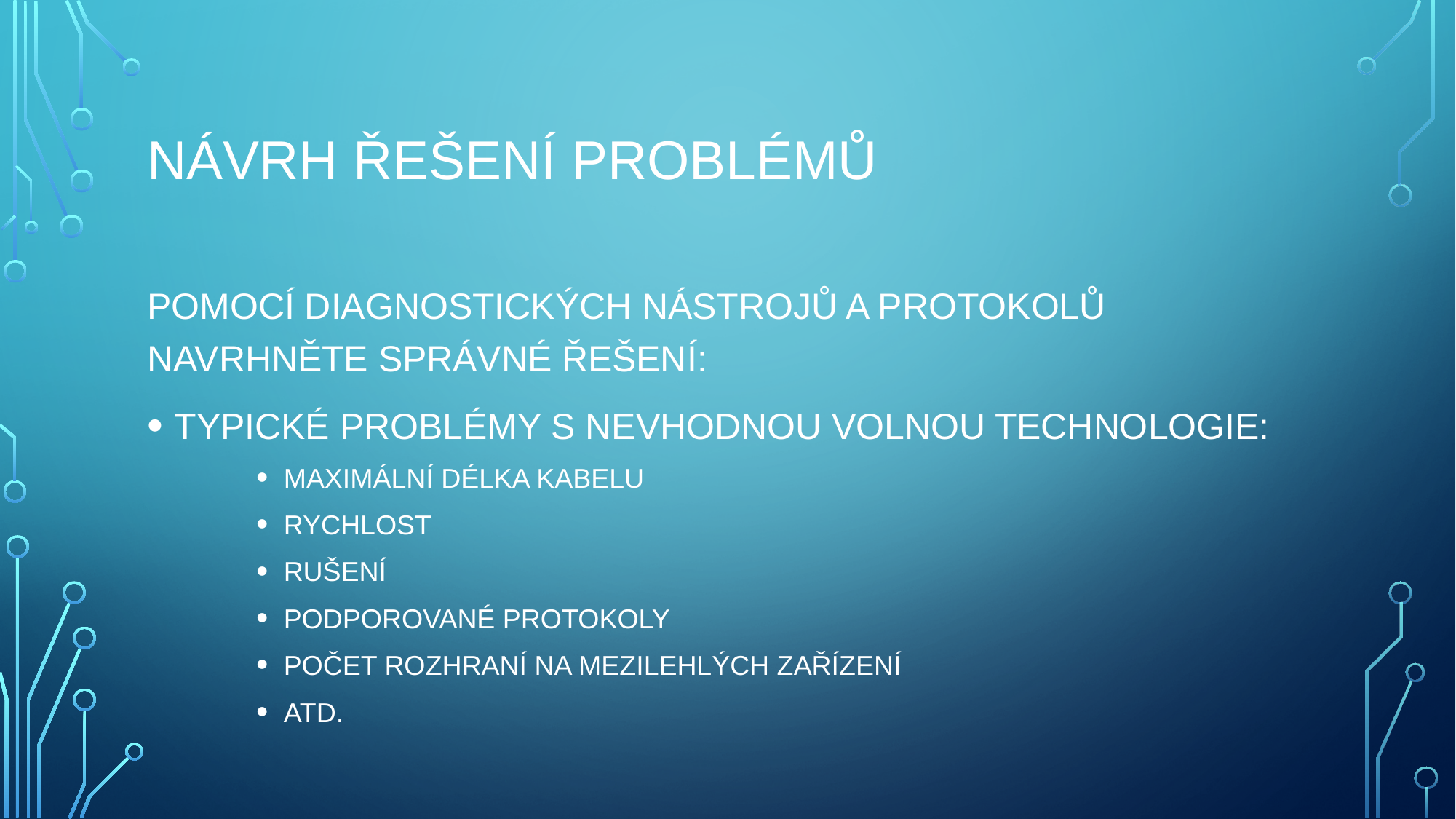

# Návrh řešení problémů
POMOCÍ DIAGNOSTICKÝCH NÁSTROJŮ A PROTOKOLŮ NAVRHNĚTE SPRÁVNÉ ŘEŠENÍ:
TYPICKÉ PROBLÉMY S NEVHODNOU VOLNOU TECHNOLOGIE:
MAXIMÁLNÍ DÉLKA KABELU
RYCHLOST
RUŠENÍ
PODPOROVANÉ PROTOKOLY
POČET ROZHRANÍ NA MEZILEHLÝCH ZAŘÍZENÍ
ATD.